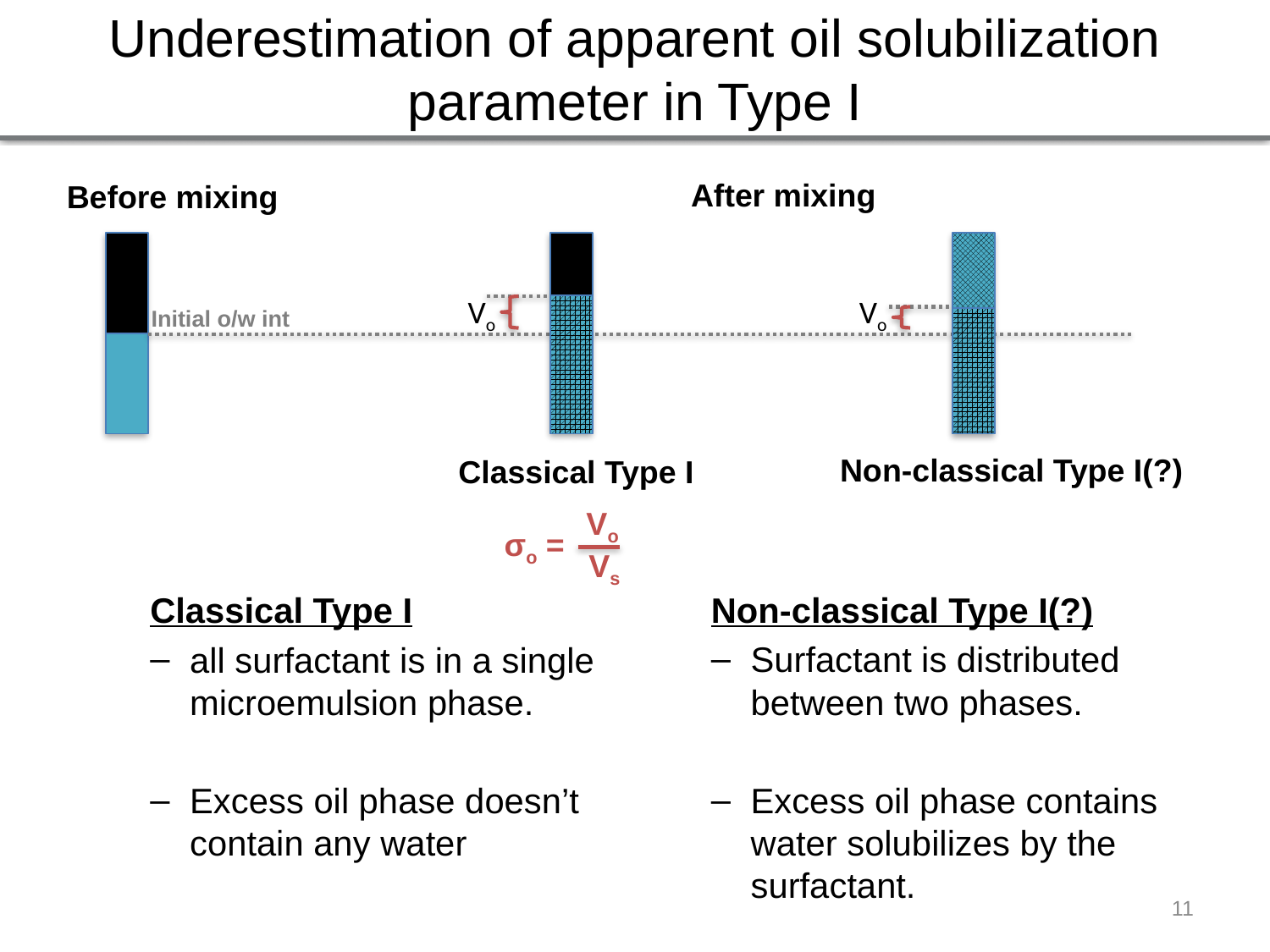

# Underestimation of apparent oil solubilization parameter in Type I
After mixing
Before mixing

Vo

Classical Type I

Vo

Non-classical Type I(?)
Initial o/w int
Vo
σo =
Vs
Classical Type I
all surfactant is in a single microemulsion phase.

Excess oil phase doesn’t contain any water
Non-classical Type I(?)
Surfactant is distributed between two phases.

Excess oil phase contains water solubilizes by the surfactant.
11